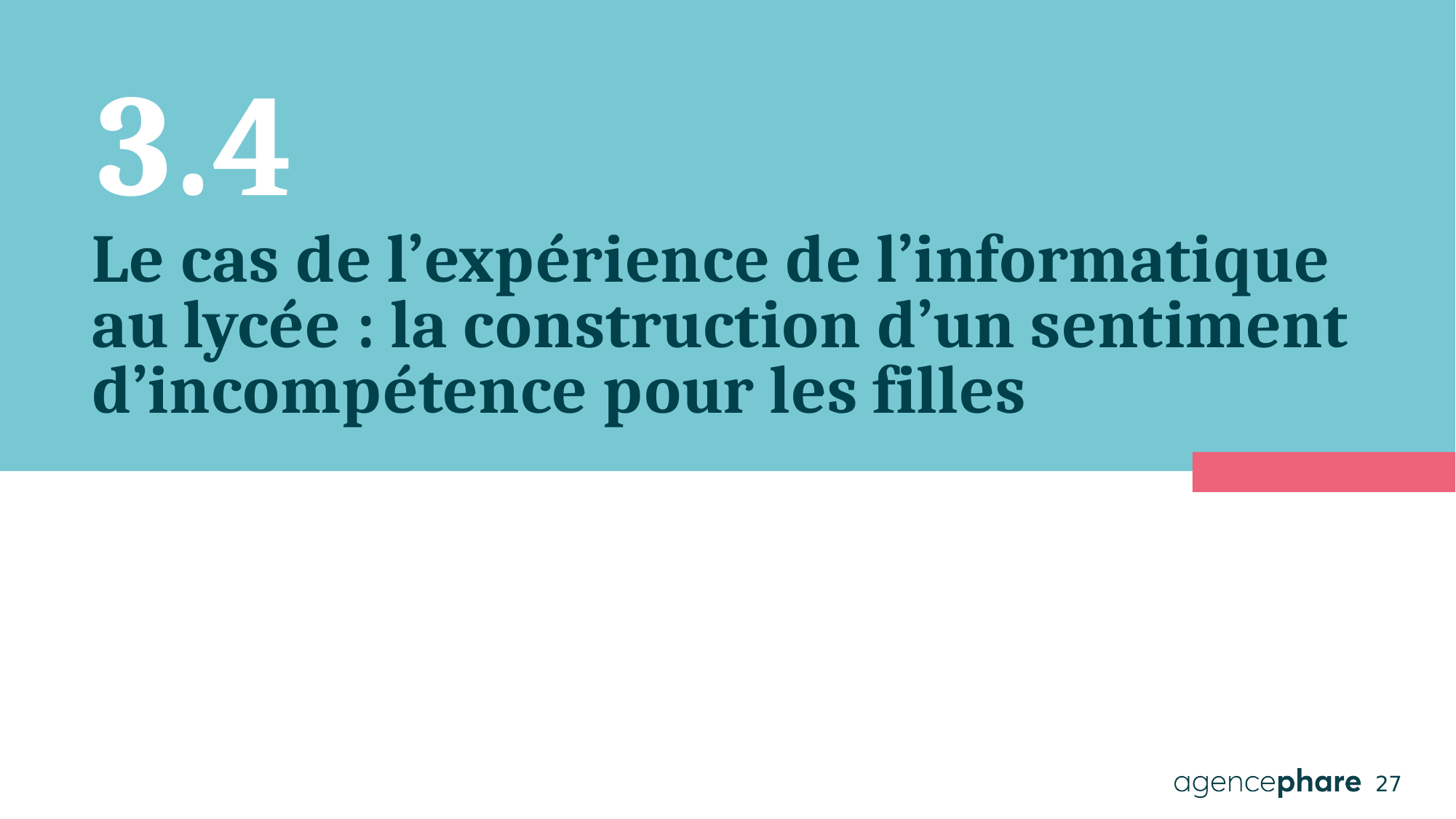

3.4
# Le cas de l’expérience de l’informatique au lycée : la construction d’un sentiment d’incompétence pour les filles
x
27